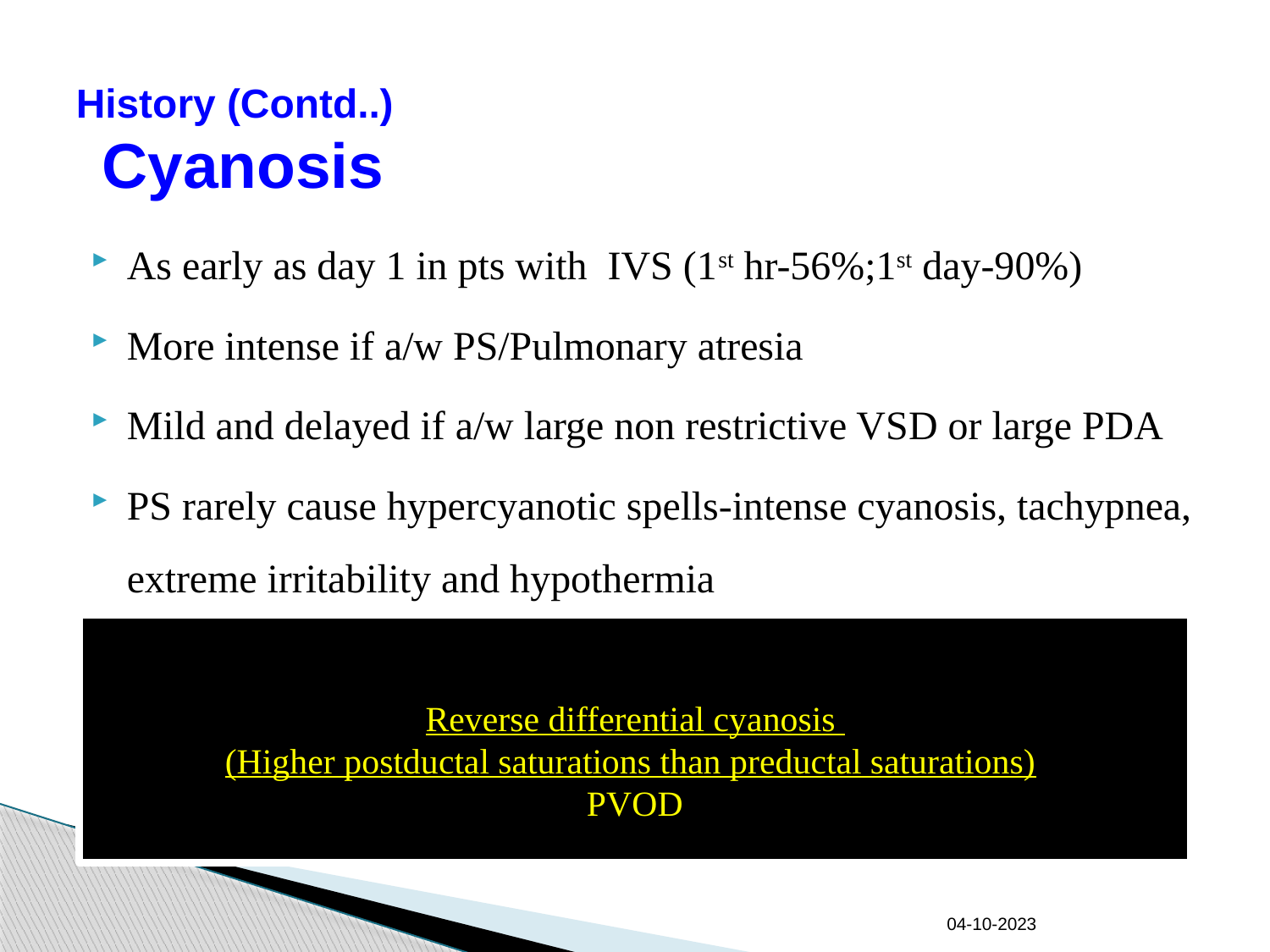

# History (Contd..)
Cyanosis
As early as day 1 in pts with  IVS (1st hr-56%;1st day-90%)
More intense if a/w PS/Pulmonary atresia
Mild and delayed if a/w large non restrictive VSD or large PDA
PS rarely cause hypercyanotic spells-intense cyanosis, tachypnea, extreme irritability and hypothermia
Squatting is rare
Cyanosis is not affected by exertion (eg, crying or feeding) or the use of supplemental oxygen

Reverse differential cyanosis
(Higher postductal saturations than preductal saturations)
PVOD
04-10-2023